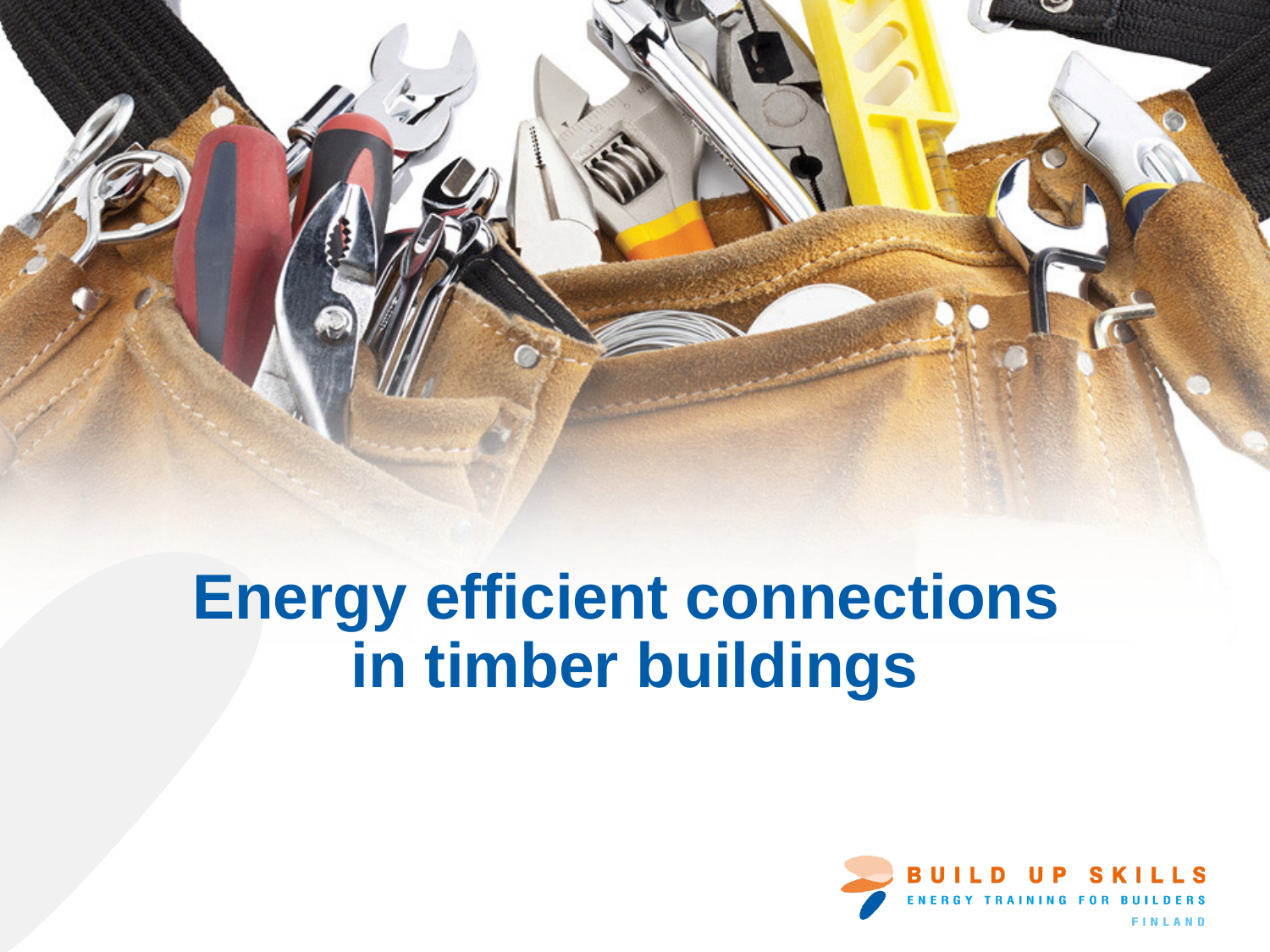

# Energy efficient connections in timber buildings